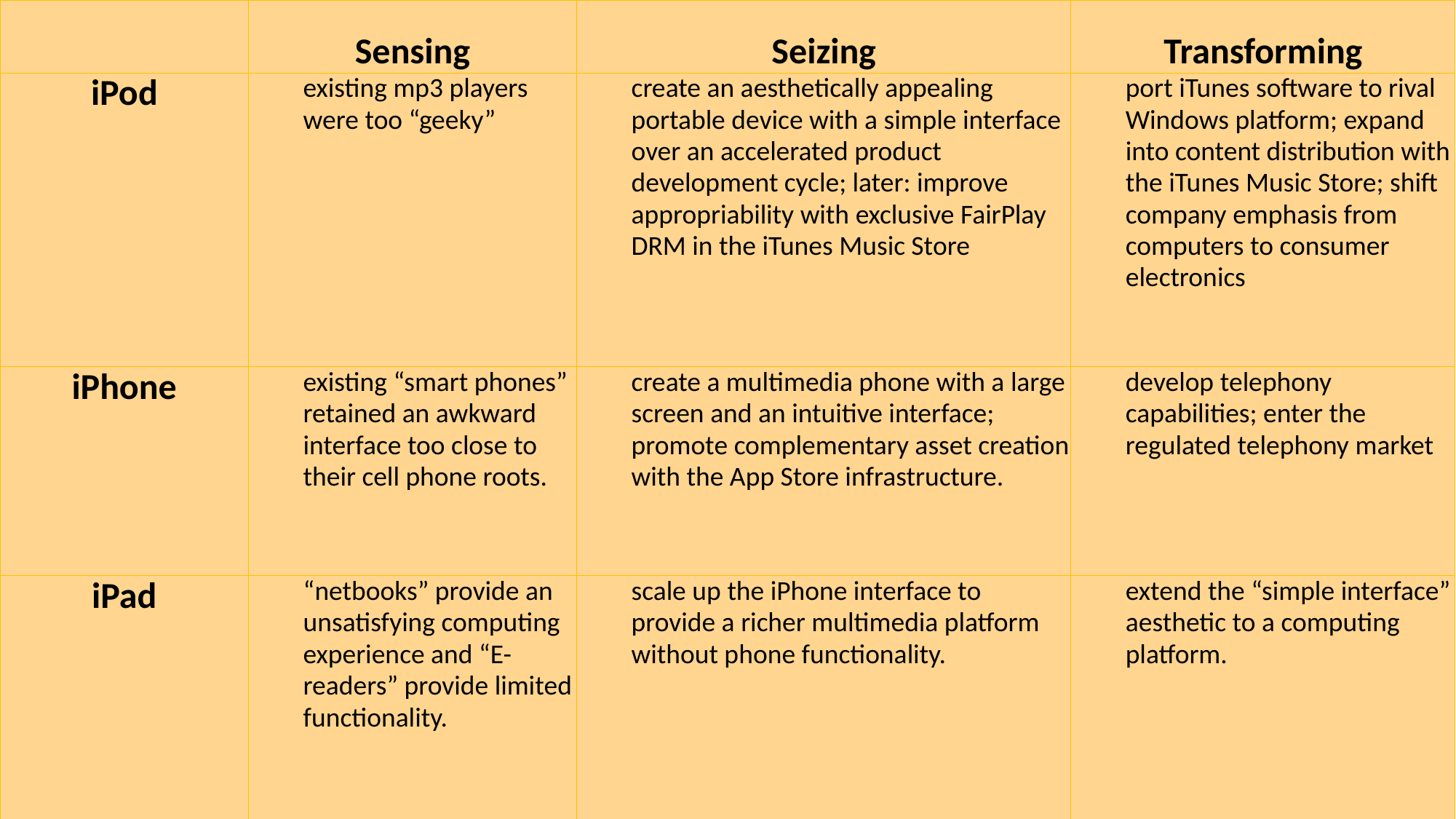

|  | Sensing | Seizing | Transforming |
| --- | --- | --- | --- |
| iPod | existing mp3 players were too “geeky” | create an aesthetically appealing portable device with a simple interface over an accelerated product development cycle; later: improve appropriability with exclusive FairPlay DRM in the iTunes Music Store | port iTunes software to rival Windows platform; expand into content distribution with the iTunes Music Store; shift company emphasis from computers to consumer electronics |
| iPhone | existing “smart phones” retained an awkward interface too close to their cell phone roots. | create a multimedia phone with a large screen and an intuitive interface; promote complementary asset creation with the App Store infrastructure. | develop telephony capabilities; enter the regulated telephony market |
| iPad | “netbooks” provide an unsatisfying computing experience and “E-readers” provide limited functionality. | scale up the iPhone interface to provide a richer multimedia platform without phone functionality. | extend the “simple interface” aesthetic to a computing platform. |
01/03/2022

59